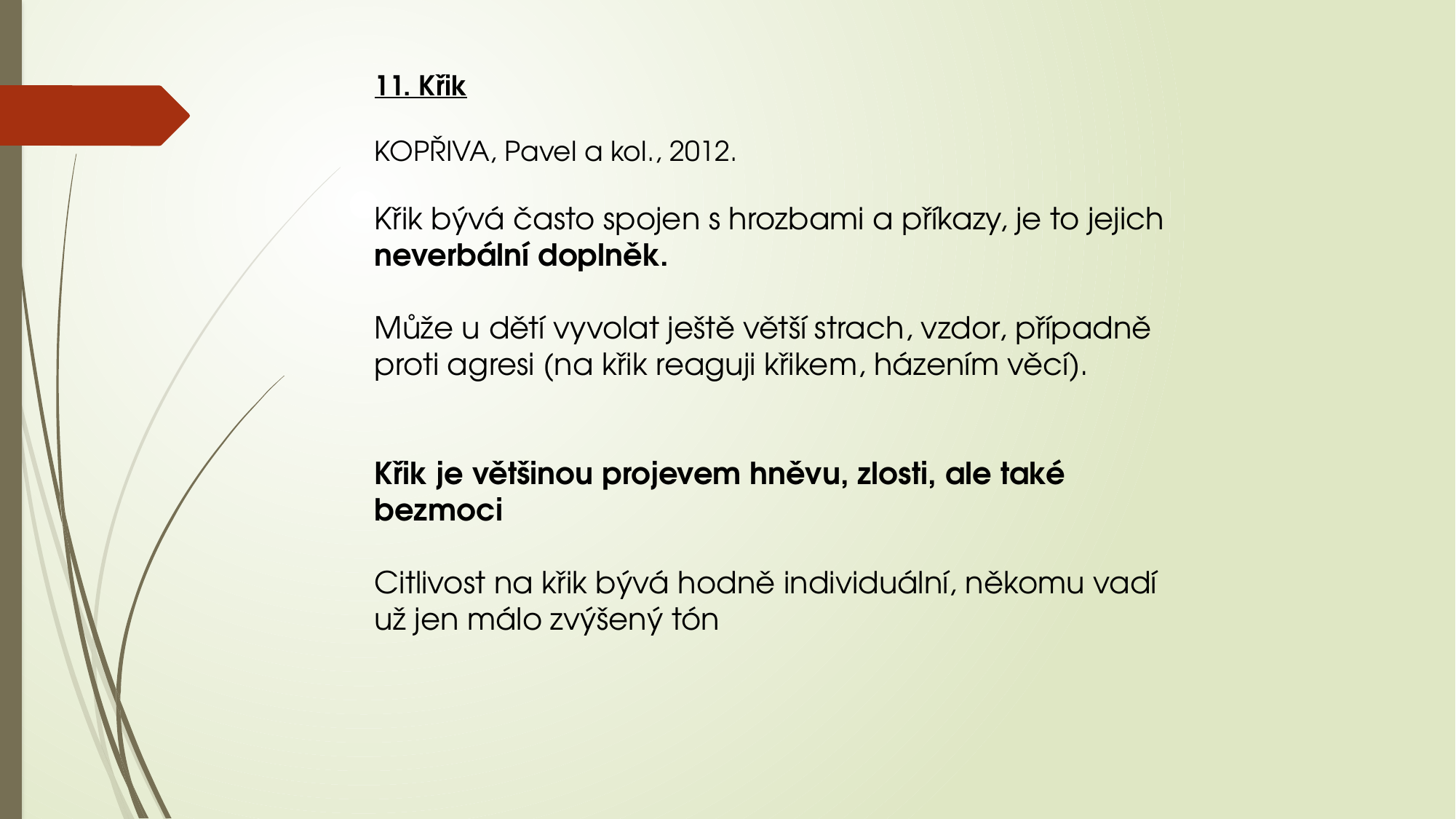

11. Křik

KOPŘIVA, Pavel a kol., 2012.

Křik bývá často spojen s hrozbami a příkazy, je to jejich neverbální doplněk.

Může u dětí vyvolat ještě větší strach, vzdor, případně proti agresi (na křik reaguji křikem, házením věcí).

Křik je většinou projevem hněvu, zlosti, ale také bezmoci

Citlivost na křik bývá hodně individuální, někomu vadí už jen málo zvýšený tón